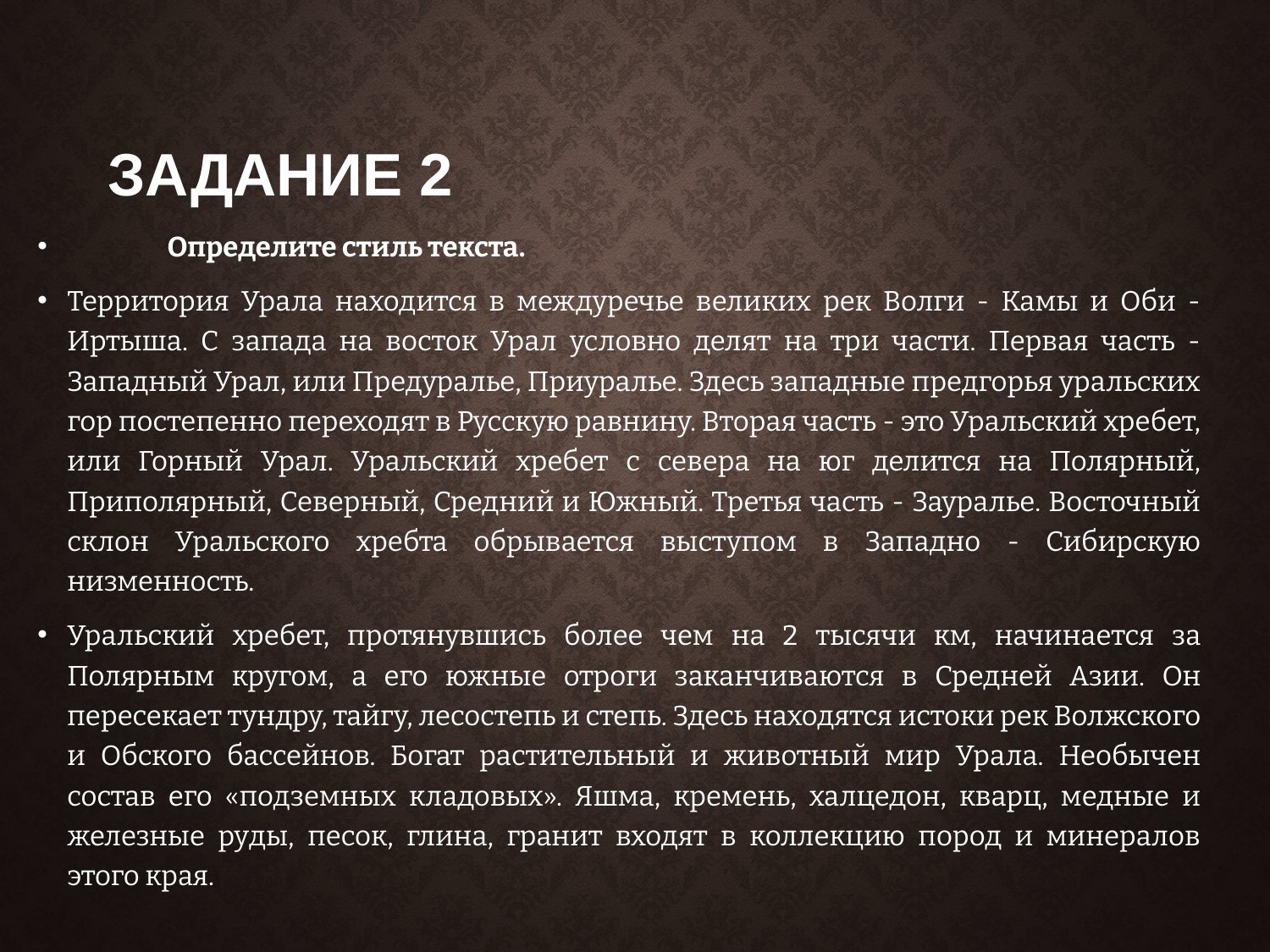

# Задание 2
	Определите стиль текста.
Территория Урала находится в междуречье великих рек Волги - Камы и Оби - Иртыша. С запада на восток Урал условно делят на три части. Первая часть - Западный Урал, или Предуралье, Приуралье. Здесь западные предгорья уральских гор постепенно переходят в Русскую равнину. Вторая часть - это Уральский хребет, или Горный Урал. Уральский хребет с севера на юг делится на Полярный, Приполярный, Северный, Средний и Южный. Третья часть - Зауралье. Восточный склон Уральского хребта обрывается выступом в Западно - Сибирскую низменность.
Уральский хребет, протянувшись более чем на 2 тысячи км, начинается за Полярным кругом, а его южные отроги заканчиваются в Средней Азии. Он пересекает тундру, тайгу, лесостепь и степь. Здесь находятся истоки рек Волжского и Обского бассейнов. Богат растительный и животный мир Урала. Необычен состав его «подземных кладовых». Яшма, кремень, халцедон, кварц, медные и железные руды, песок, глина, гранит входят в коллекцию пород и минералов этого края.